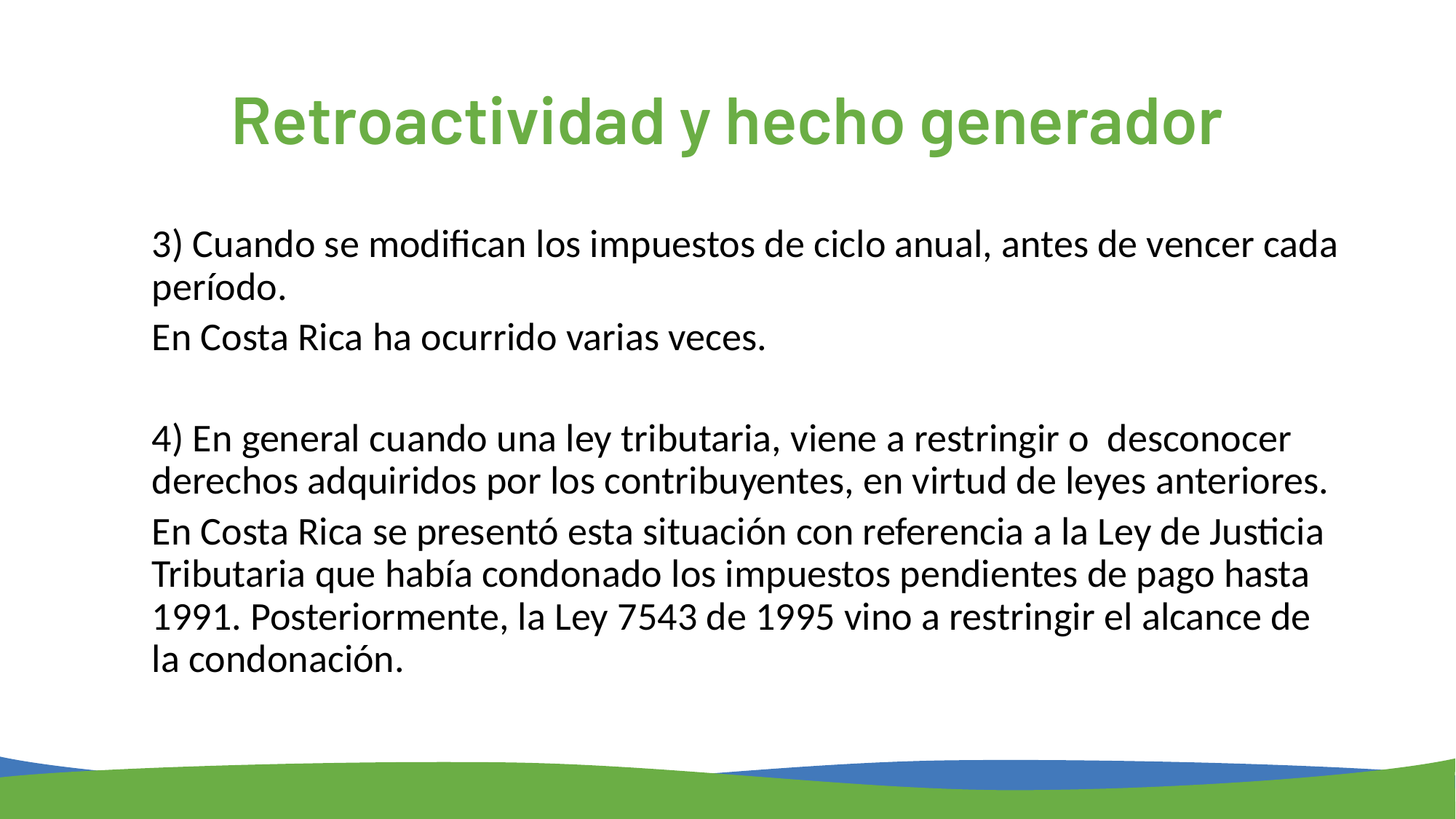

# Retroactividad y hecho generador
	3) Cuando se modifican los impuestos de ciclo anual, antes de vencer cada período.
	En Costa Rica ha ocurrido varias veces.

	4) En general cuando una ley tributaria, viene a restringir o  desconocer derechos adquiridos por los contribuyentes, en virtud de leyes anteriores.
	En Costa Rica se presentó esta situación con referencia a la Ley de Justicia Tributaria que había condonado los impuestos pendientes de pago hasta 1991. Posteriormente, la Ley 7543 de 1995 vino a restringir el alcance de la condonación.